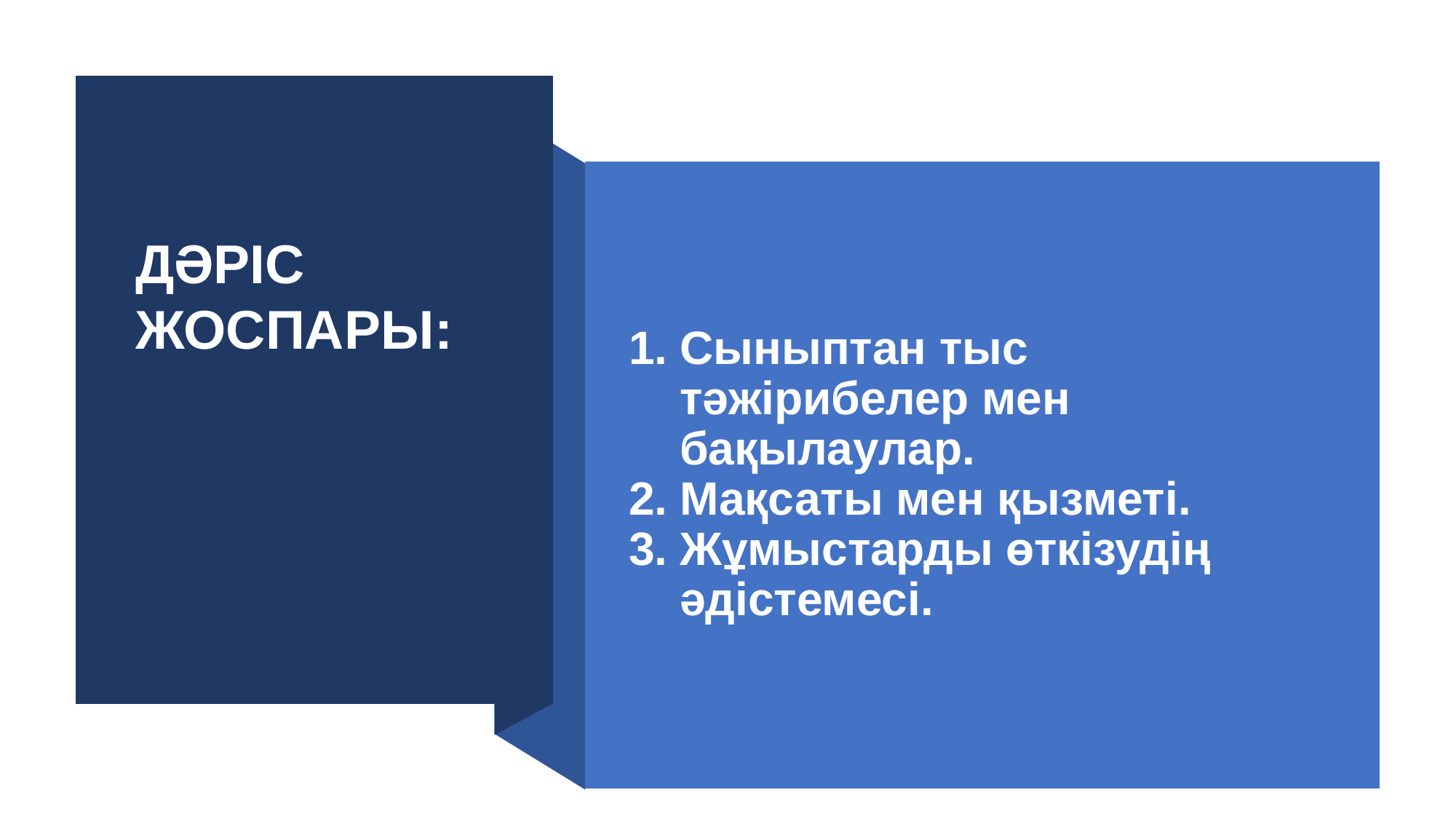

ДӘРІС ЖОСПАРЫ:
Сыныптан тыс тәжірибелер мен бақылаулар.
Мақсаты мен қызметі.
Жұмыстарды өткізудің әдістемесі.